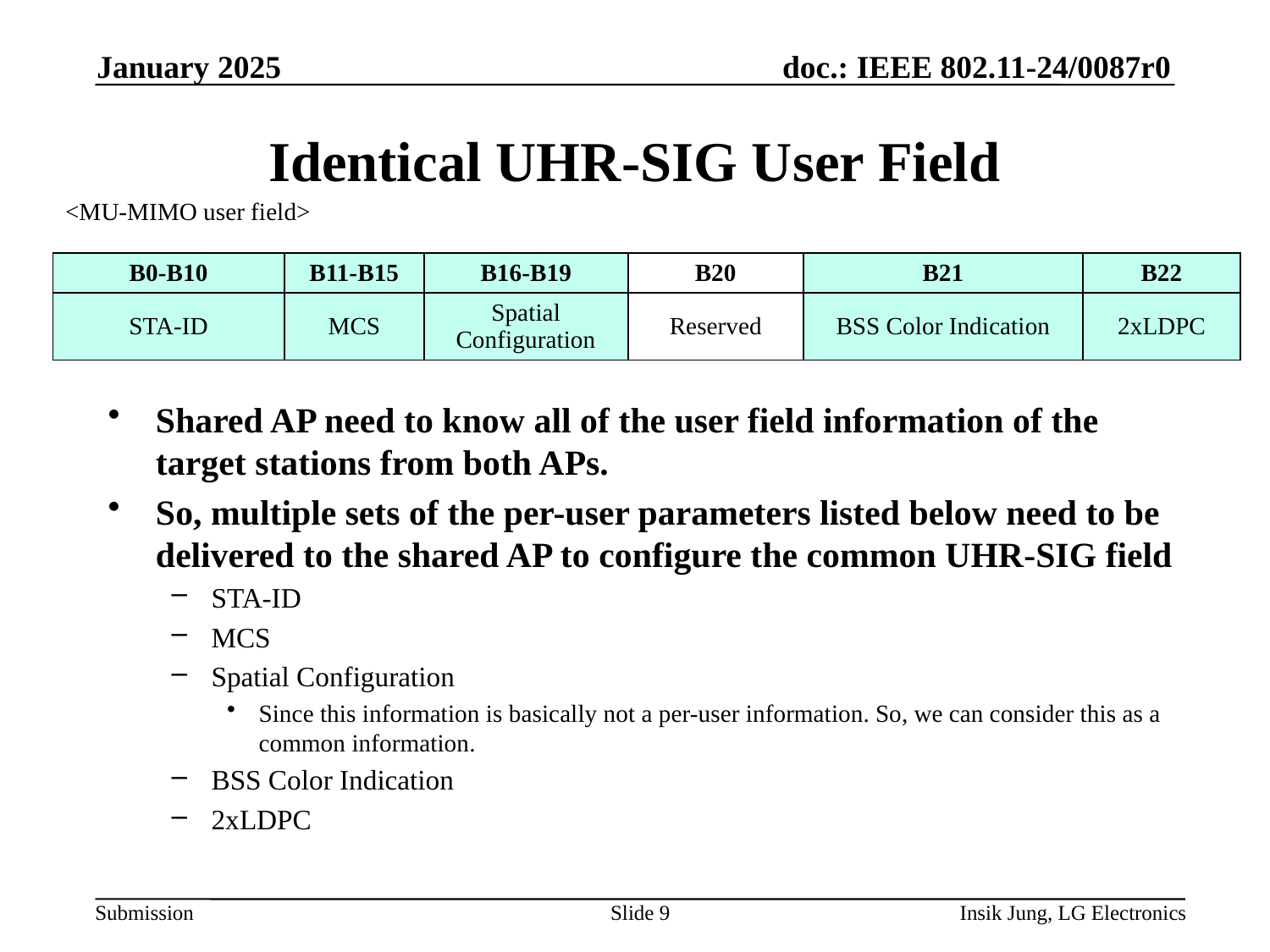

January 2025
# Identical UHR-SIG User Field
<MU-MIMO user field>

Shared AP need to know all of the user field information of the target stations from both APs.
So, multiple sets of the per-user parameters listed below need to be delivered to the shared AP to configure the common UHR-SIG field
STA-ID
MCS
Spatial Configuration
Since this information is basically not a per-user information. So, we can consider this as a common information.
BSS Color Indication
2xLDPC
| B0-B10 | B11-B15 | B16-B19 | B20 | B21 | B22 |
| --- | --- | --- | --- | --- | --- |
| STA-ID | MCS | Spatial Configuration | Reserved | BSS Color Indication | 2xLDPC |
Slide 9
Insik Jung, LG Electronics